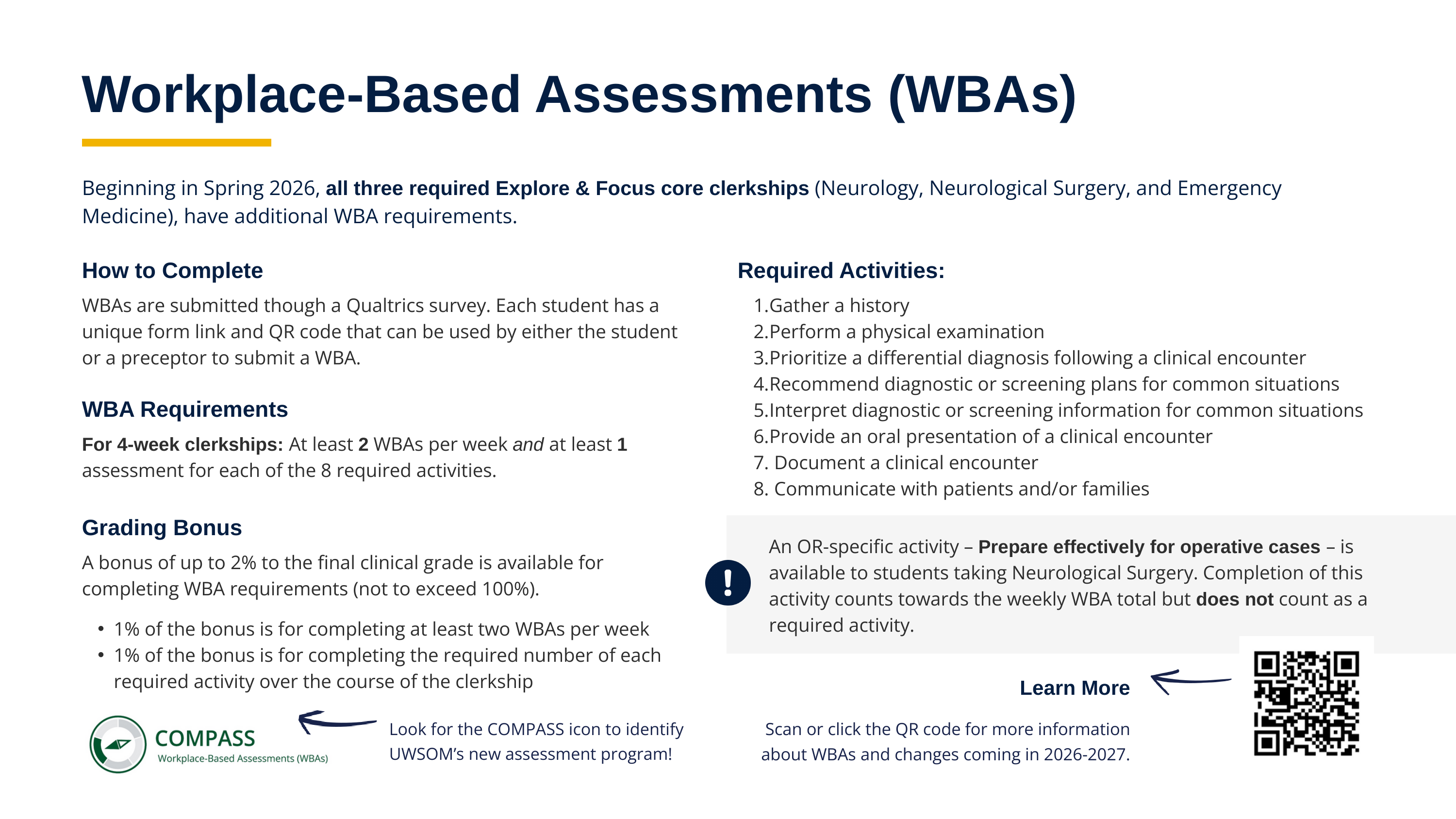

Workplace-Based Assessments (WBAs)

Beginning in Spring 2026, all three required Explore & Focus core clerkships (Neurology, Neurological Surgery, and Emergency Medicine), have additional WBA requirements.
How to Complete

WBAs are submitted though a Qualtrics survey. Each student has a unique form link and QR code that can be used by either the student or a preceptor to submit a WBA.
Required Activities:

Gather a history
Perform a physical examination
Prioritize a differential diagnosis following a clinical encounter
Recommend diagnostic or screening plans for common situations
Interpret diagnostic or screening information for common situations
Provide an oral presentation of a clinical encounter
 Document a clinical encounter
 Communicate with patients and/or families

WBA Requirements

For 4-week clerkships: At least 2 WBAs per week and at least 1 assessment for each of the 8 required activities.

Grading Bonus

A bonus of up to 2% to the final clinical grade is available for completing WBA requirements (not to exceed 100%).

1% of the bonus is for completing at least two WBAs per week
1% of the bonus is for completing the required number of each required activity over the course of the clerkship

An OR-specific activity – Prepare effectively for operative cases – is available to students taking Neurological Surgery. Completion of this activity counts towards the weekly WBA total but does not count as a required activity.

Learn More

Scan or click the QR code for more information about WBAs and changes coming in 2026-2027.

Look for the COMPASS icon to identify UWSOM’s new assessment program!